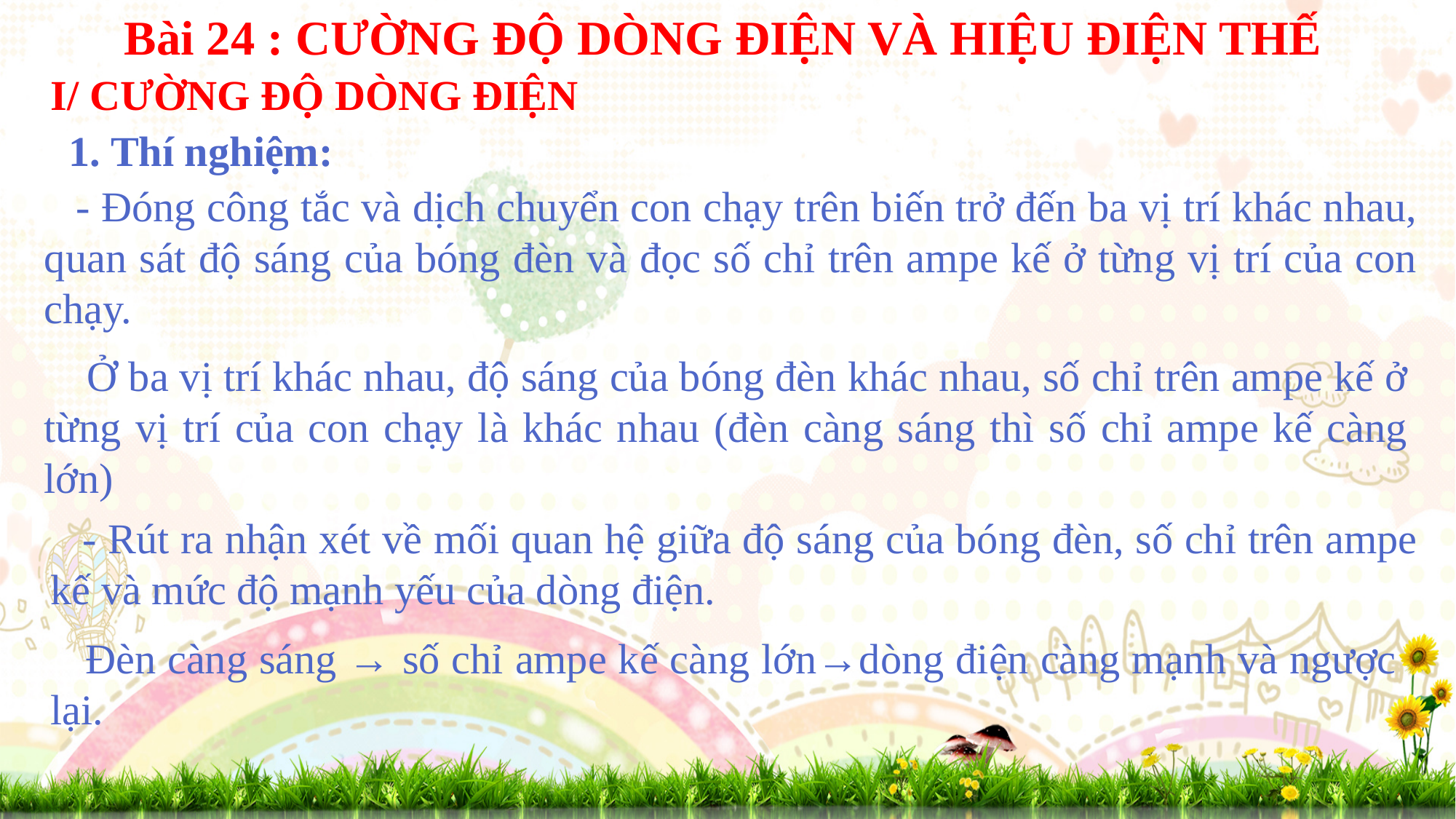

Bài 24 : CƯỜNG ĐỘ DÒNG ĐIỆN VÀ HIỆU ĐIỆN THẾ
I/ CƯỜNG ĐỘ DÒNG ĐIỆN
1. Thí nghiệm:
- Đóng công tắc và dịch chuyển con chạy trên biến trở đến ba vị trí khác nhau, quan sát độ sáng của bóng đèn và đọc số chỉ trên ampe kế ở từng vị trí của con chạy.
 Ở ba vị trí khác nhau, độ sáng của bóng đèn khác nhau, số chỉ trên ampe kế ở từng vị trí của con chạy là khác nhau (đèn càng sáng thì số chỉ ampe kế càng lớn)
- Rút ra nhận xét về mối quan hệ giữa độ sáng của bóng đèn, số chỉ trên ampe kế và mức độ mạnh yếu của dòng điện.
   Đèn càng sáng → số chỉ ampe kế càng lớn→dòng điện càng mạnh và ngược lại.